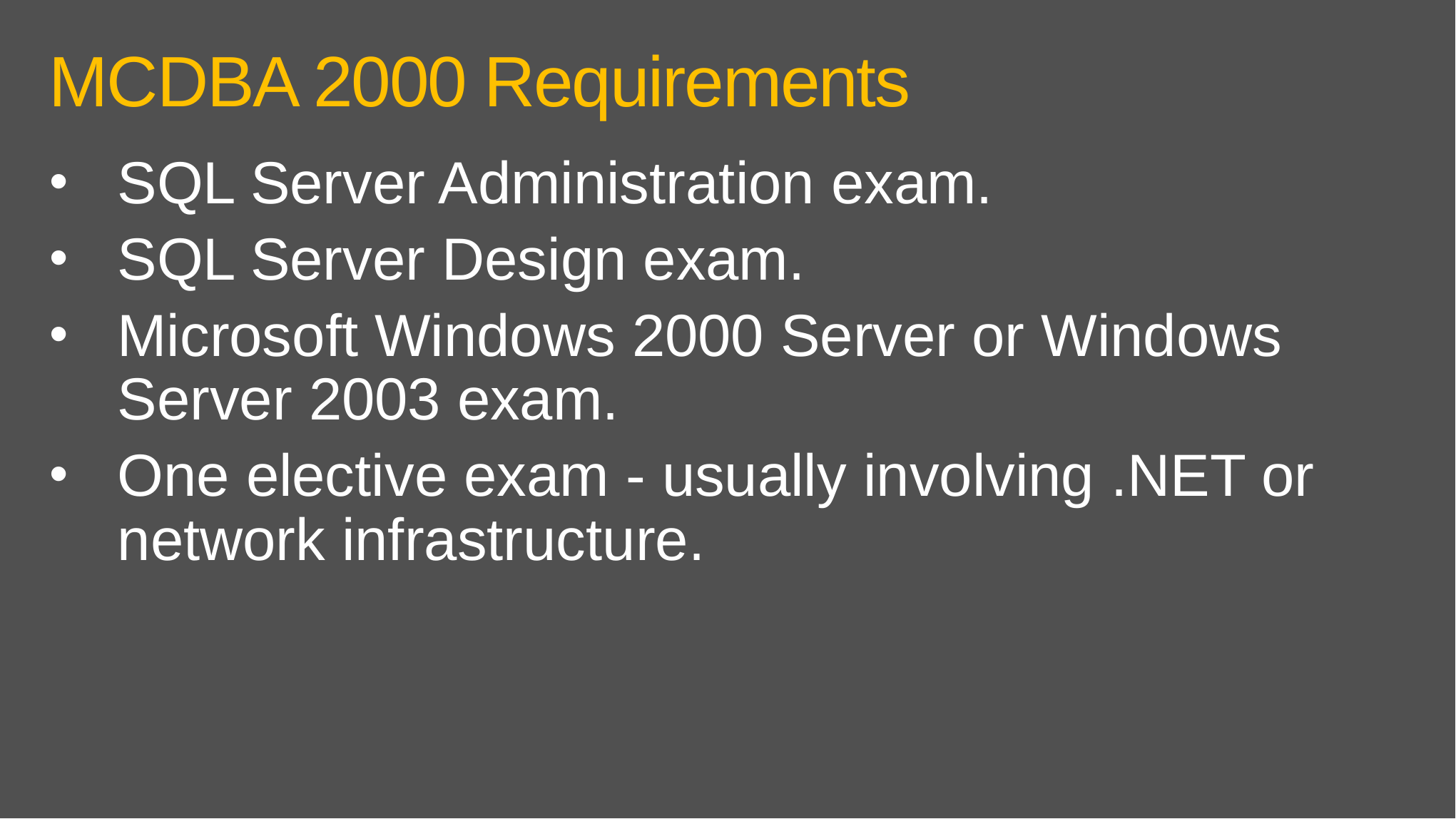

# MCDBA 2000 Requirements
SQL Server Administration exam.
SQL Server Design exam.
Microsoft Windows 2000 Server or Windows Server 2003 exam.
One elective exam - usually involving .NET or network infrastructure.